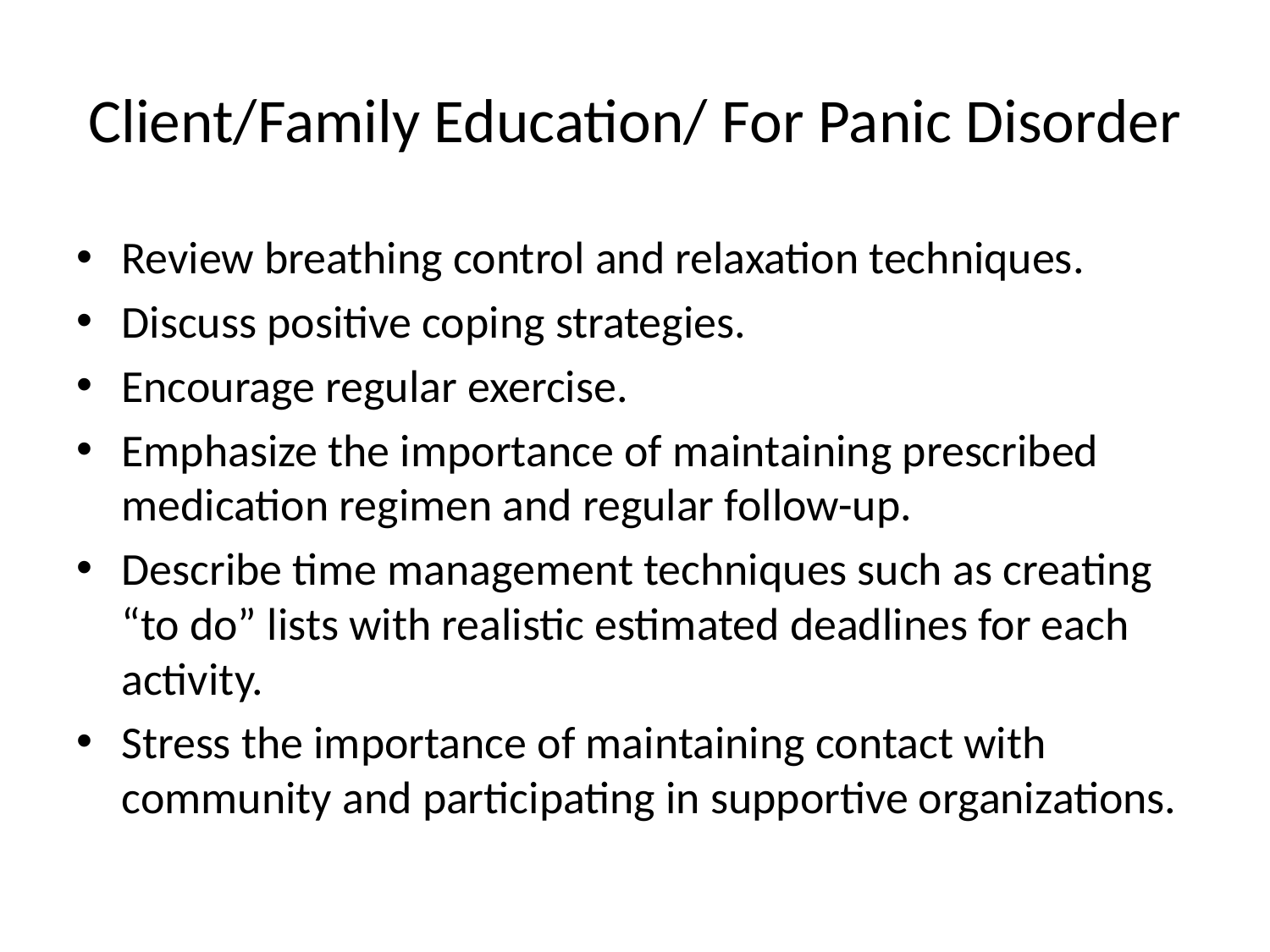

# Client/Family Education/ For Panic Disorder
Review breathing control and relaxation techniques.
Discuss positive coping strategies.
Encourage regular exercise.
Emphasize the importance of maintaining prescribed medication regimen and regular follow-up.
Describe time management techniques such as creating “to do” lists with realistic estimated deadlines for each activity.
Stress the importance of maintaining contact with community and participating in supportive organizations.